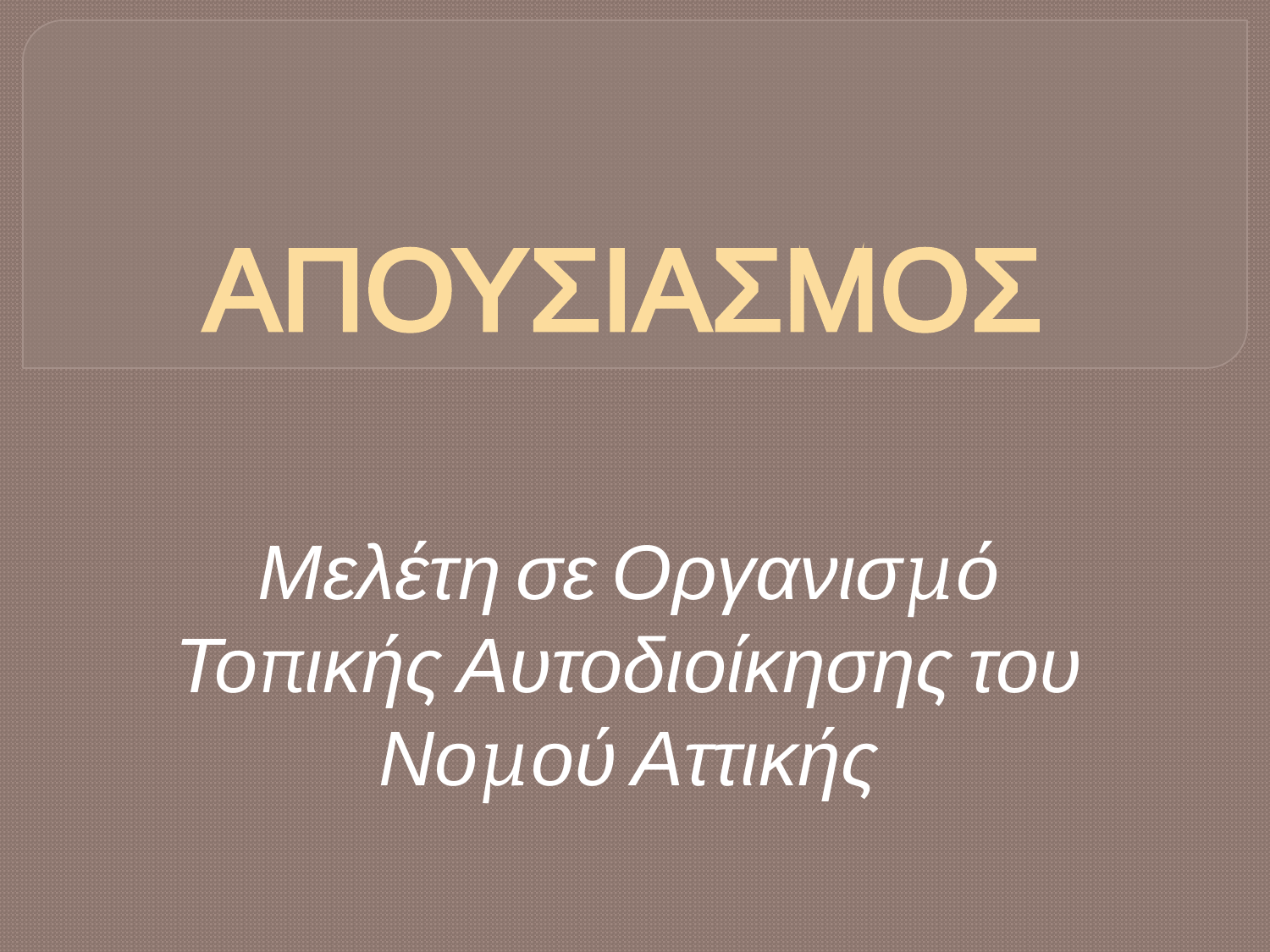

# ΑΠΟΥΣΙΑΣΜΟΣ
Μελέτη σε Οργανισμό Τοπικής Αυτοδιοίκησης του Νομού Αττικής